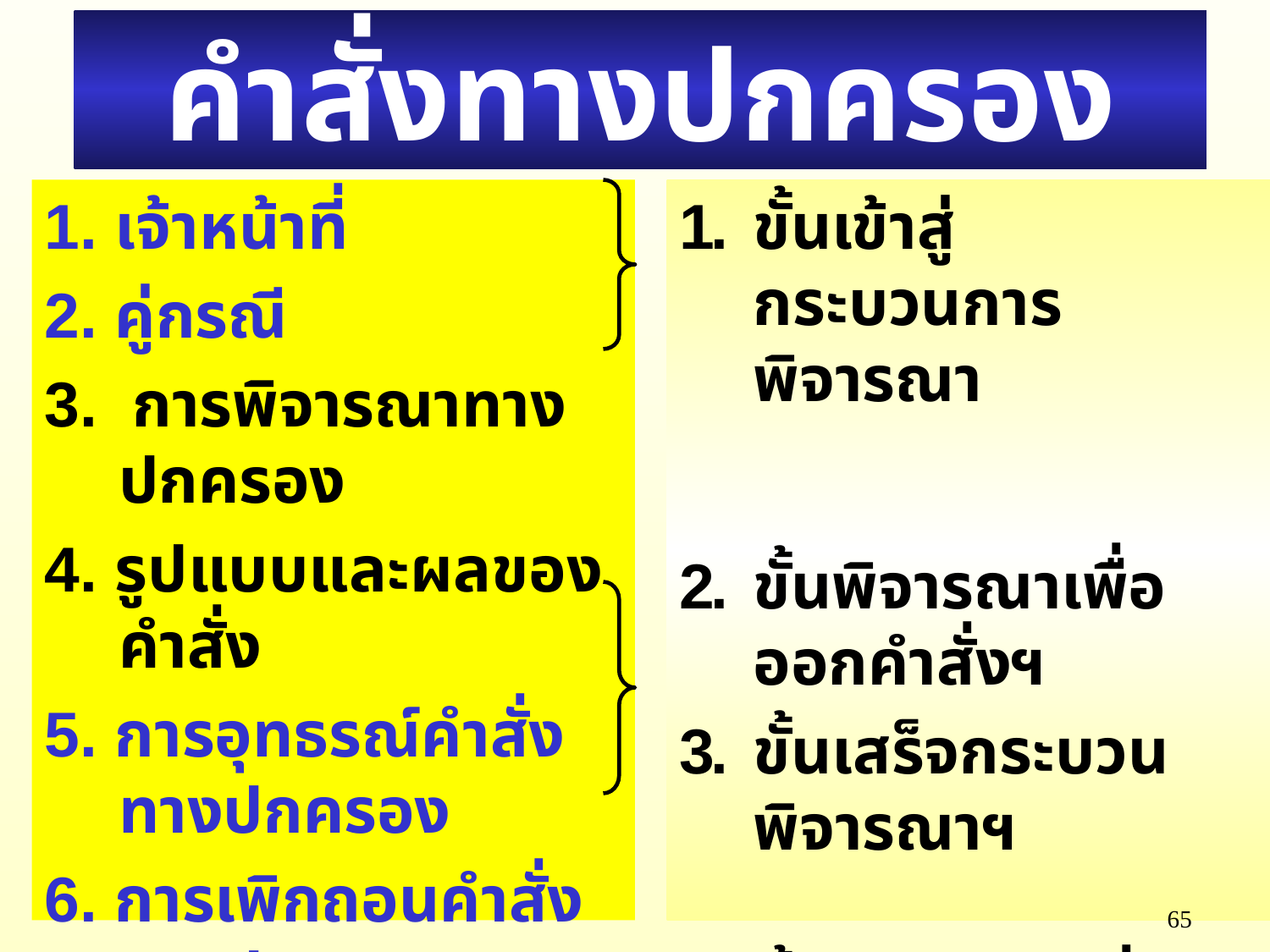

คำสั่งทางปกครอง
1. เจ้าหน้าที่
2. คู่กรณี
3.  การพิจารณาทางปกครอง
4. รูปแบบและผลของคำสั่ง
5. การอุทธรณ์คำสั่งทางปกครอง
6. การเพิกถอนคำสั่งทางปกครอง
7. การขอให้พิจารณาใหม่
8. การบังคับทางปกครอง

ขั้นเข้าสู่กระบวนการพิจารณา

ขั้นพิจารณาเพื่อออกคำสั่งฯ
ขั้นเสร็จกระบวนพิจารณาฯ

ขั้นทบทวนคำสั่งทางปกครอง

ขั้นบังคับตามคำสั่งฯ

65
65